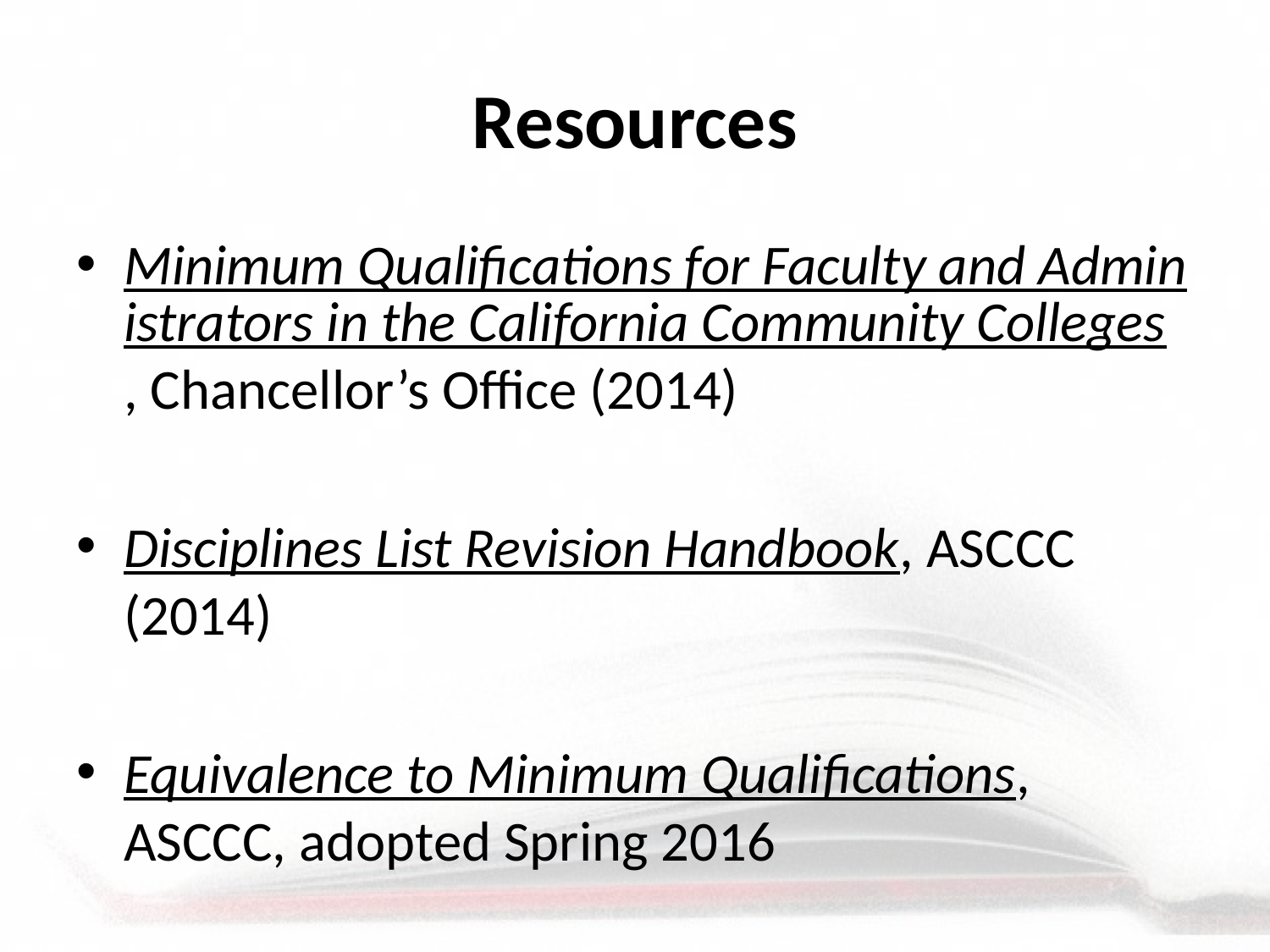

# Resources
Minimum Qualifications for Faculty and Administrators in the California Community Colleges, Chancellor’s Office (2014)

Disciplines List Revision Handbook, ASCCC (2014)

Equivalence to Minimum Qualifications, ASCCC, adopted Spring 2016